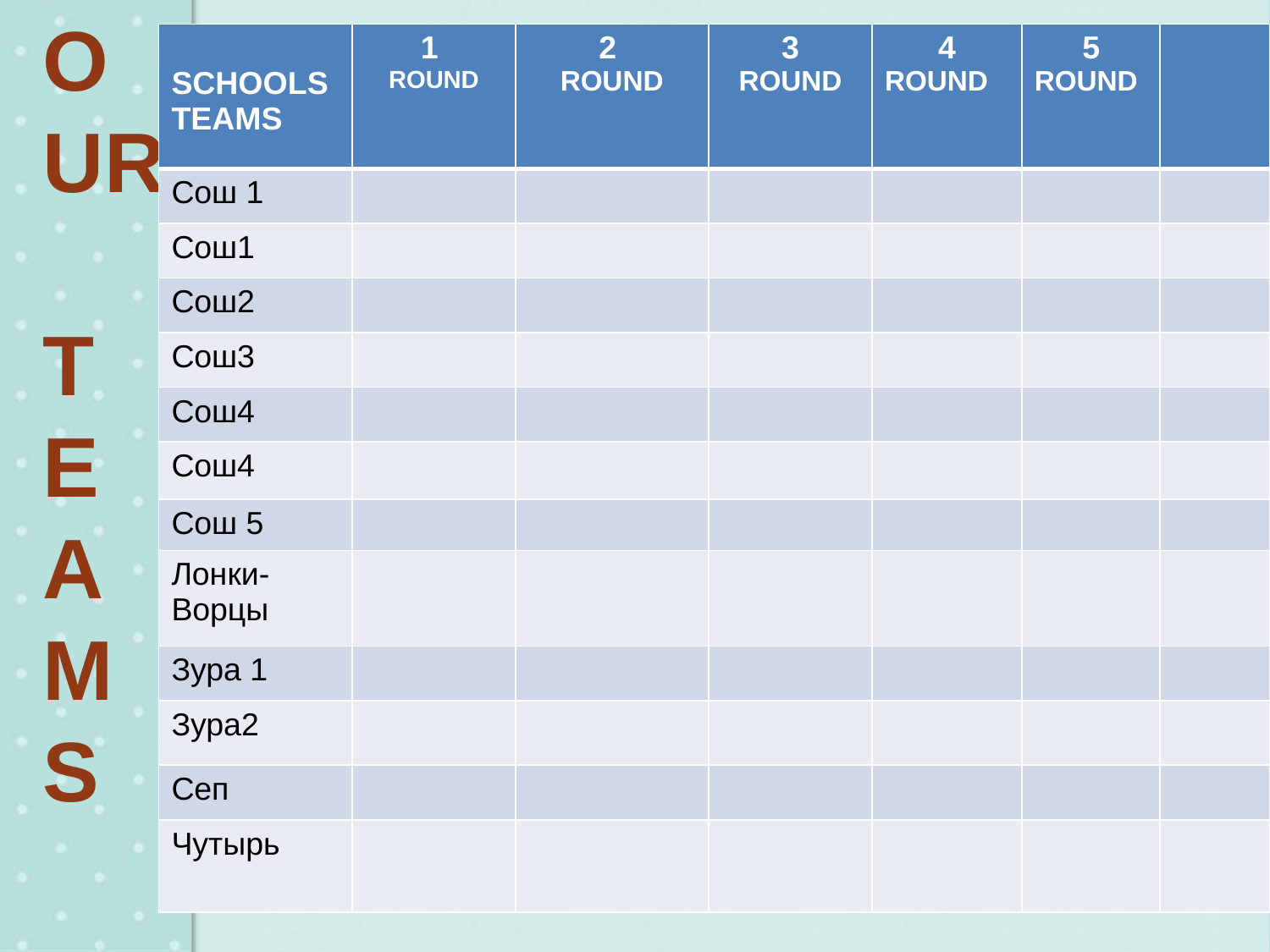

OUR

T
E
AMS
| SCHOOLS TEAMS | 1 ROUND | 2 ROUND | 3 ROUND | 4 ROUND | 5 ROUND |  |
| --- | --- | --- | --- | --- | --- | --- |
| Сош 1 |  |  |  |  |  |  |
| Сош1 |  |  |  |  |  |  |
| Сош2 |  |  |  |  |  |  |
| Сош3 |  |  |  |  |  |  |
| Сош4 |  |  |  |  |  |  |
| Сош4 |  |  |  |  |  |  |
| Сош 5 |  |  |  |  |  |  |
| Лонки-Ворцы |  |  |  |  |  |  |
| Зура 1 |  |  |  |  |  |  |
| Зура2 |  |  |  |  |  |  |
| Сеп |  |  |  |  |  |  |
| Чутырь |  |  |  |  |  |  |